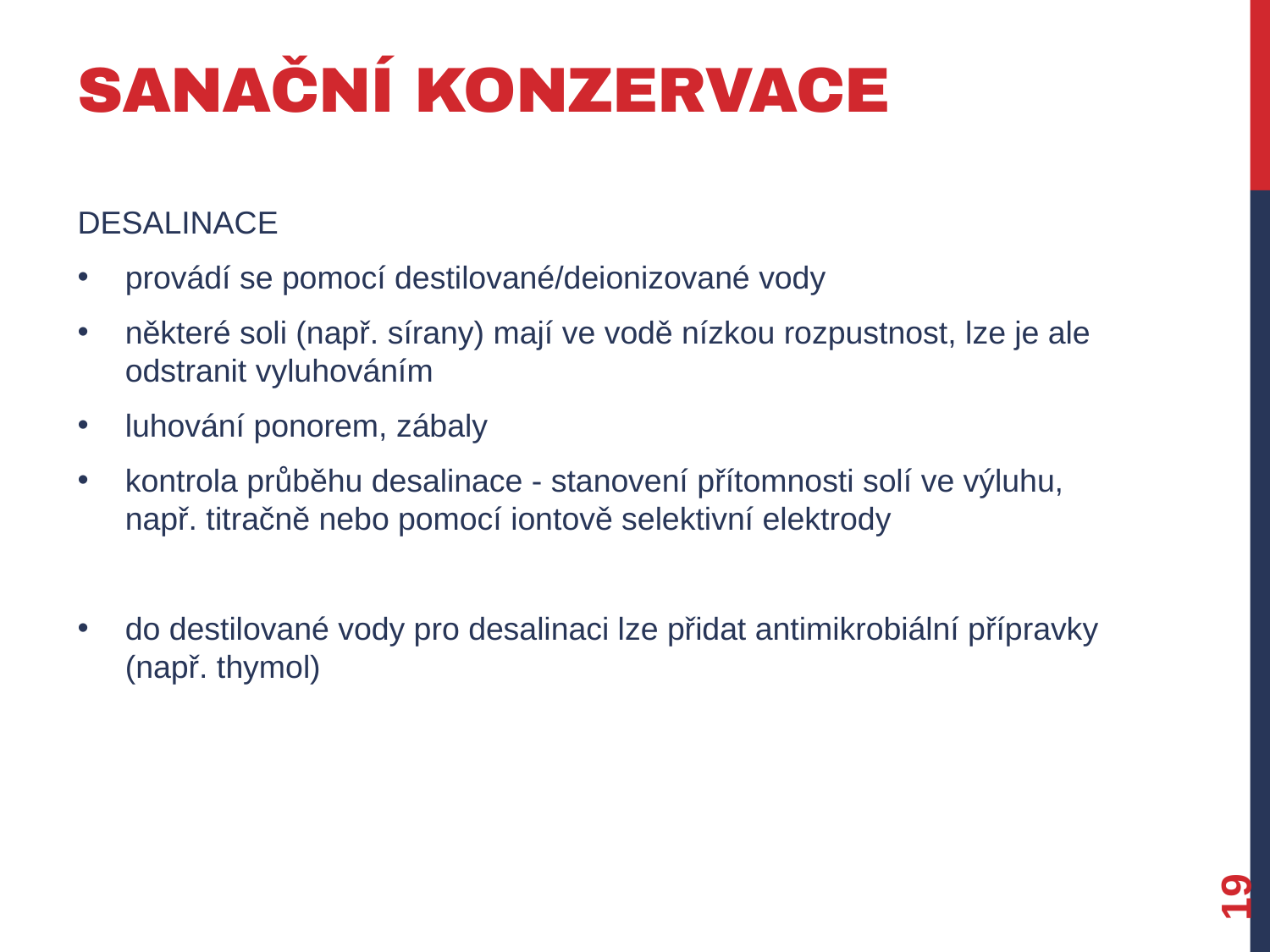

# Sanační konzervace
desalinace
provádí se pomocí destilované/deionizované vody
některé soli (např. sírany) mají ve vodě nízkou rozpustnost, lze je ale odstranit vyluhováním
luhování ponorem, zábaly
kontrola průběhu desalinace - stanovení přítomnosti solí ve výluhu, např. titračně nebo pomocí iontově selektivní elektrody

do destilované vody pro desalinaci lze přidat antimikrobiální přípravky (např. thymol)

19